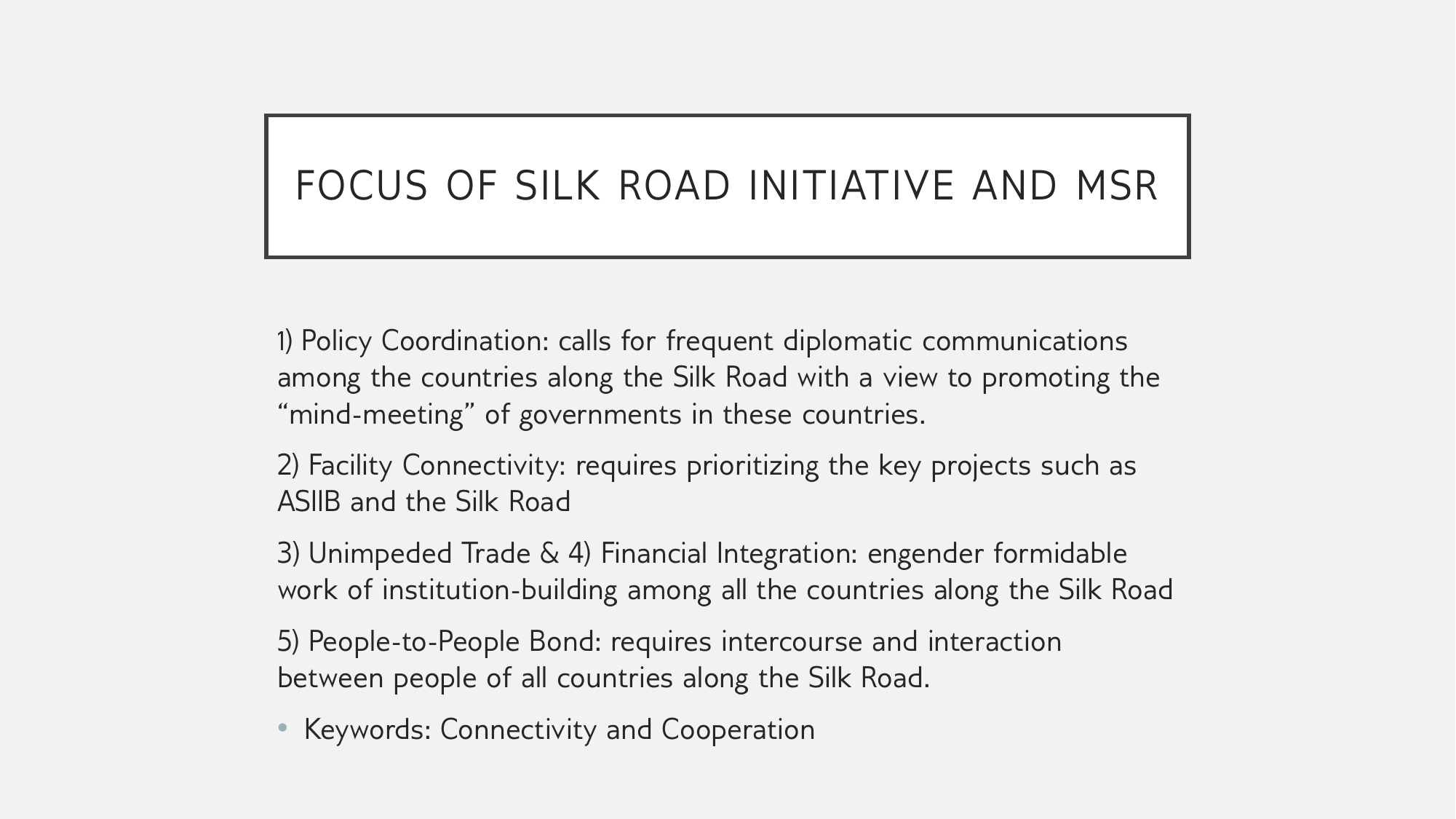

# Focus of SILK RoAd Initiative and msr
1) Policy Coordination: calls for frequent diplomatic communications among the countries along the Silk Road with a view to promoting the “mind-meeting” of governments in these countries.
2) Facility Connectivity: requires prioritizing the key projects such as ASIIB and the Silk Road
3) Unimpeded Trade & 4) Financial Integration: engender formidable work of institution-building among all the countries along the Silk Road
5) People-to-People Bond: requires intercourse and interaction between people of all countries along the Silk Road.
Keywords: Connectivity and Cooperation